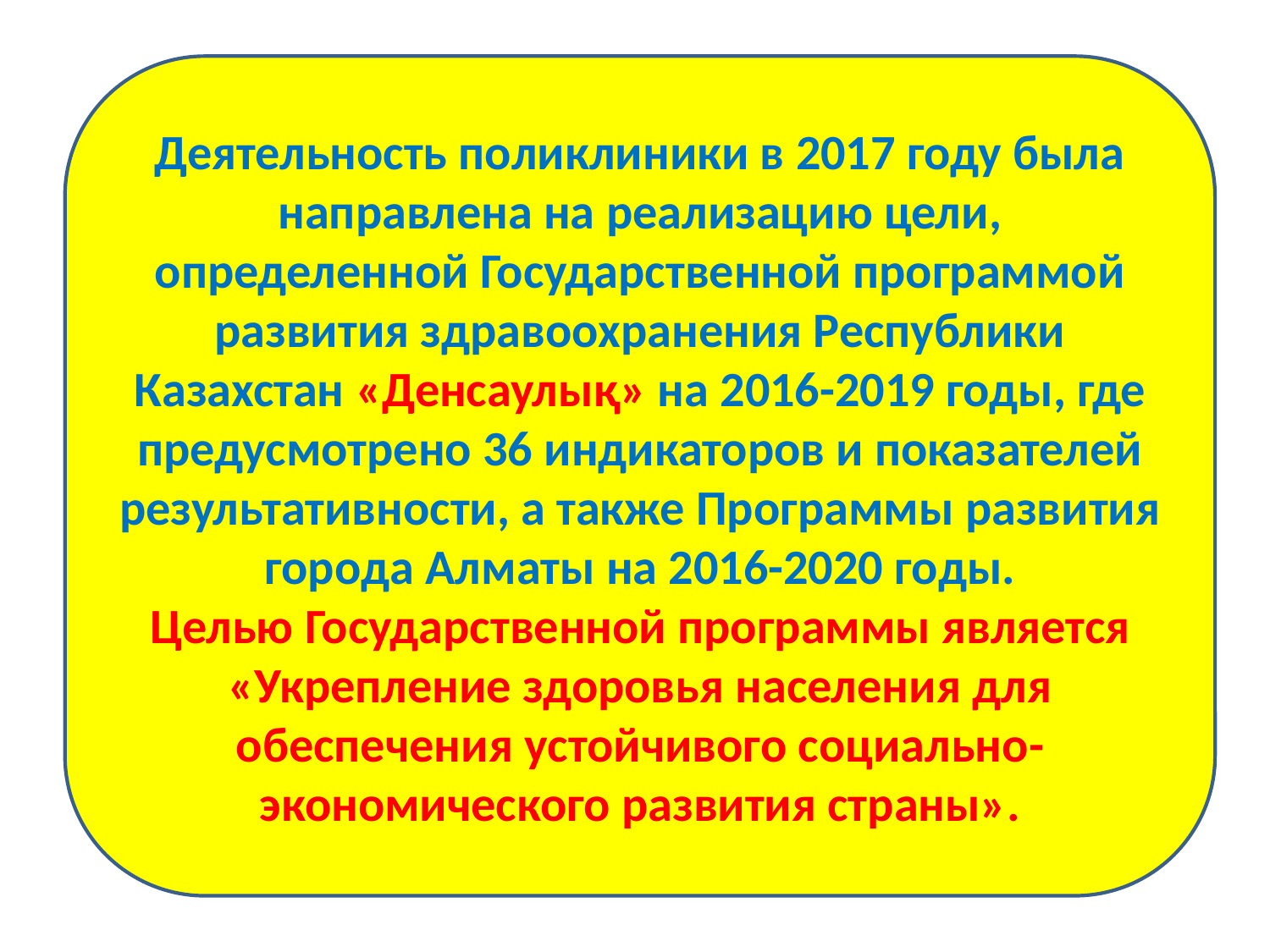

Деятельность поликлиники в 2017 году была направлена на реализацию цели, определенной Государственной программой развития здравоохранения Республики Казахстан «Денсаулық» на 2016-2019 годы, где предусмотрено 36 индикаторов и показателей результативности, а также Программы развития города Алматы на 2016-2020 годы.
Целью Государственной программы является «Укрепление здоровья населения для обеспечения устойчивого социально-экономического развития страны».